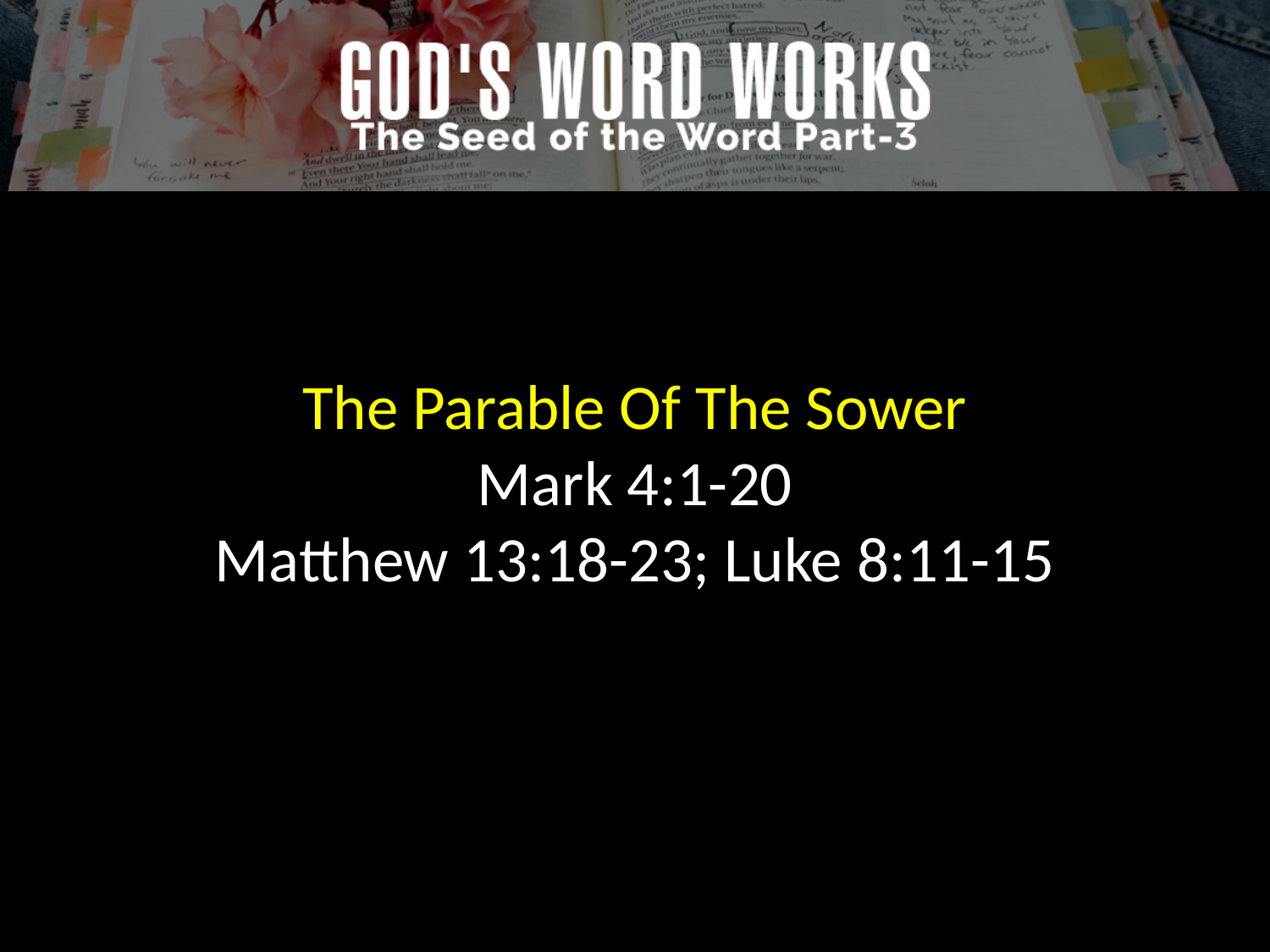

The Parable Of The Sower
Mark 4:1-20
Matthew 13:18-23; Luke 8:11-15